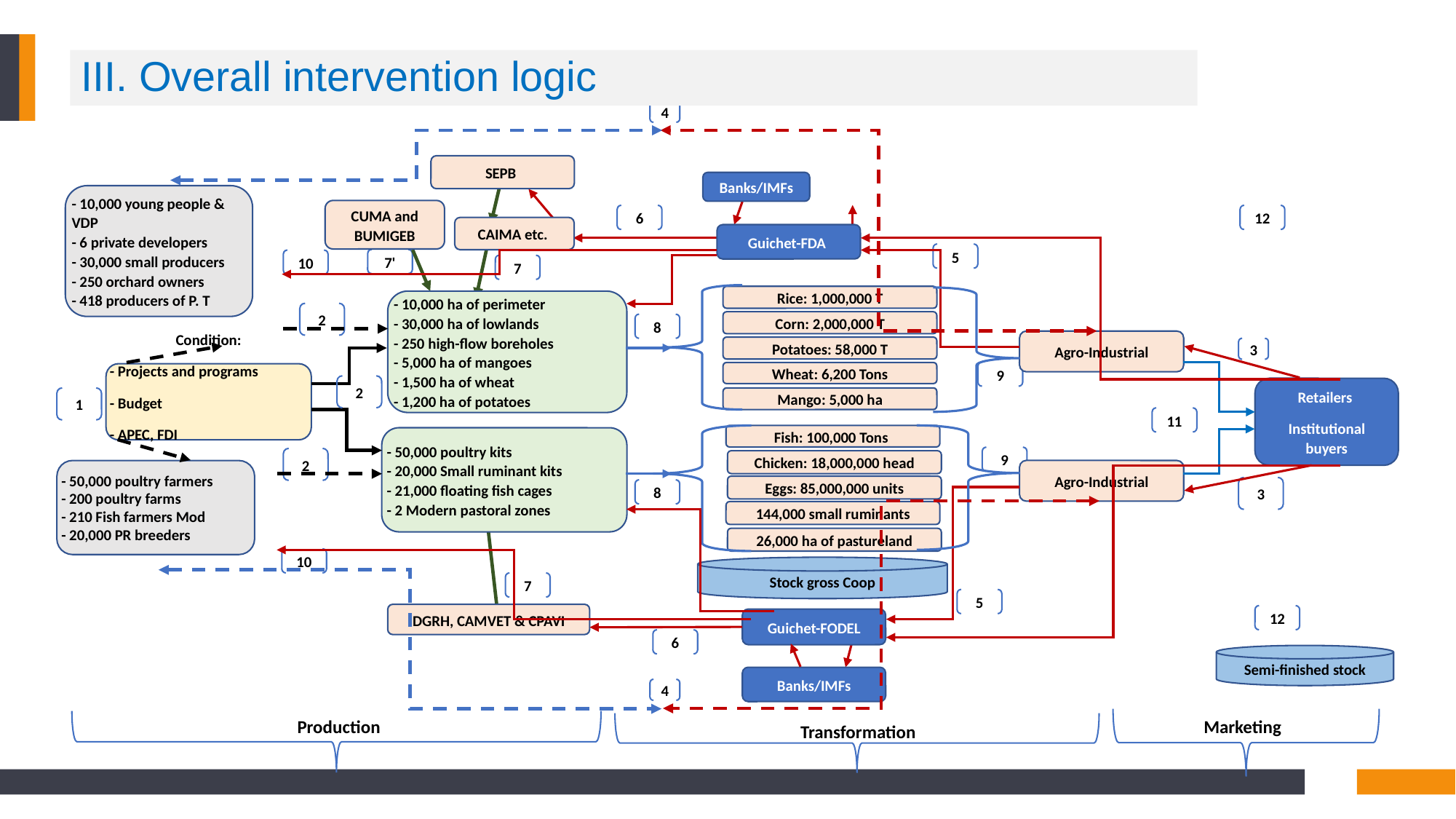

III. Overall intervention logic
4
SEPB
Banks/IMFs
- 10,000 young people & VDP
- 6 private developers
- 30,000 small producers
- 250 orchard owners
- 418 producers of P. T
CUMA and BUMIGEB
CAIMA etc.
Guichet-FDA

- 10,000 ha of perimeter
- 30,000 ha of lowlands
- 250 high-flow boreholes
- 5,000 ha of mangoes
- 1,500 ha of wheat
- 1,200 ha of potatoes
Agro-Industrial
Condition:
- Projects and programs
- Budget
- APEC, FDI

2
Retailers
Institutional buyers

- 50,000 poultry kits
- 20,000 Small ruminant kits
- 21,000 floating fish cages
- 2 Modern pastoral zones
Agro-Industrial
- 50,000 poultry farmers
- 200 poultry farms
- 210 Fish farmers Mod
- 20,000 PR breeders

DGRH, CAMVET & CPAVI
Guichet-FODEL
6

Semi-finished stock
Banks/IMFs
4
Production
Marketing
Transformation
Rice: 1,000,000 T
Corn: 2,000,000 T
Potatoes: 58,000 T
Wheat: 6,200 Tons
Mango: 5,000 ha
Fish: 100,000 Tons
Chicken: 18,000,000 head
Eggs: 85,000,000 units
144,000 small ruminants
26,000 ha of pastureland
6
12
5
10
7
8
3
1
11
9
3
8
10
7
12
2
2
Stock gross Coop
5
7'
9